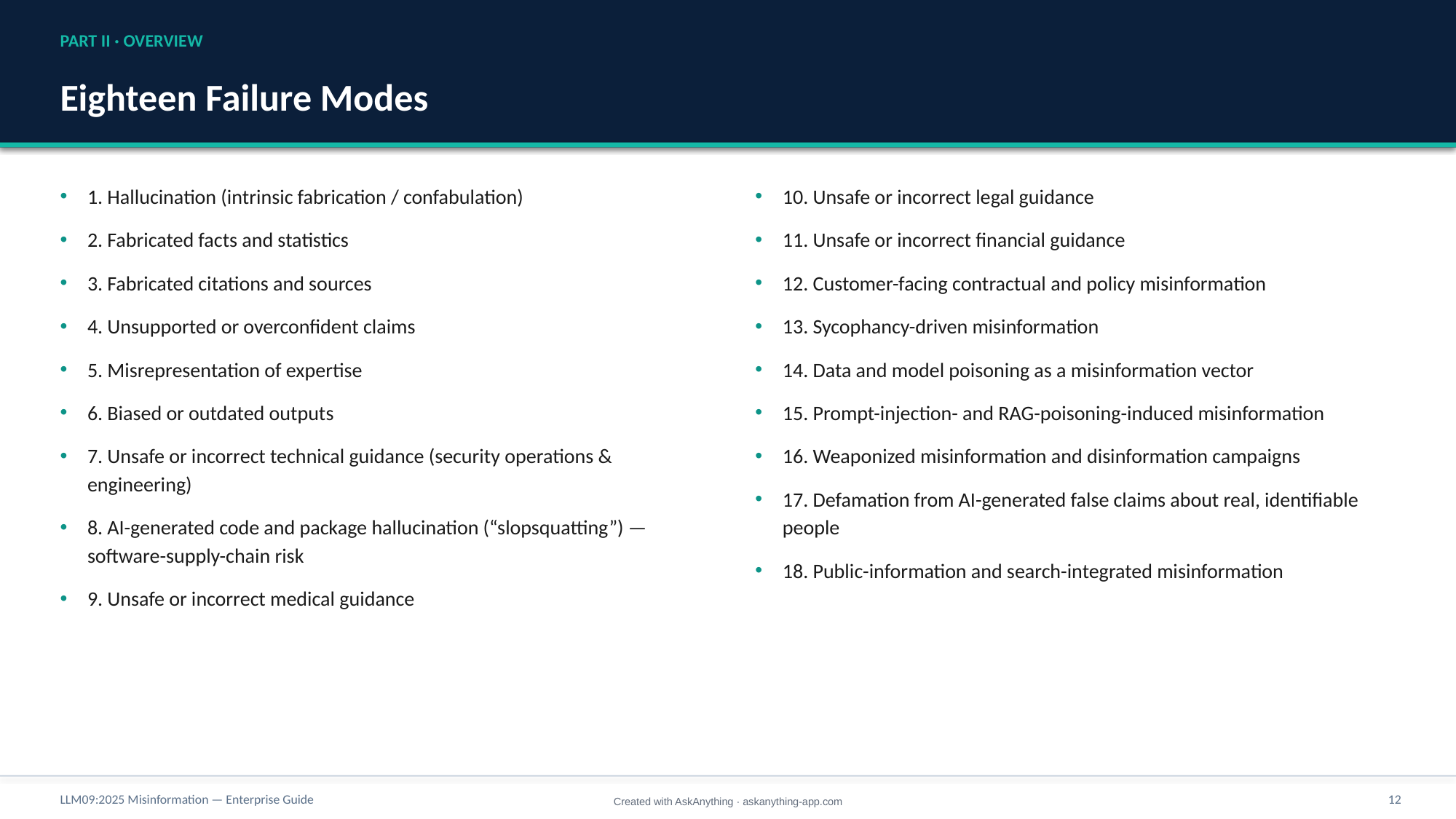

PART II · OVERVIEW
Eighteen Failure Modes

1. Hallucination (intrinsic fabrication / confabulation)
2. Fabricated facts and statistics
3. Fabricated citations and sources
4. Unsupported or overconfident claims
5. Misrepresentation of expertise
6. Biased or outdated outputs
7. Unsafe or incorrect technical guidance (security operations & engineering)
8. AI-generated code and package hallucination (“slopsquatting”) — software-supply-chain risk
9. Unsafe or incorrect medical guidance
10. Unsafe or incorrect legal guidance
11. Unsafe or incorrect financial guidance
12. Customer-facing contractual and policy misinformation
13. Sycophancy-driven misinformation
14. Data and model poisoning as a misinformation vector
15. Prompt-injection- and RAG-poisoning-induced misinformation
16. Weaponized misinformation and disinformation campaigns
17. Defamation from AI-generated false claims about real, identifiable people
18. Public-information and search-integrated misinformation

LLM09:2025 Misinformation — Enterprise Guide
12
Created with AskAnything · askanything-app.com